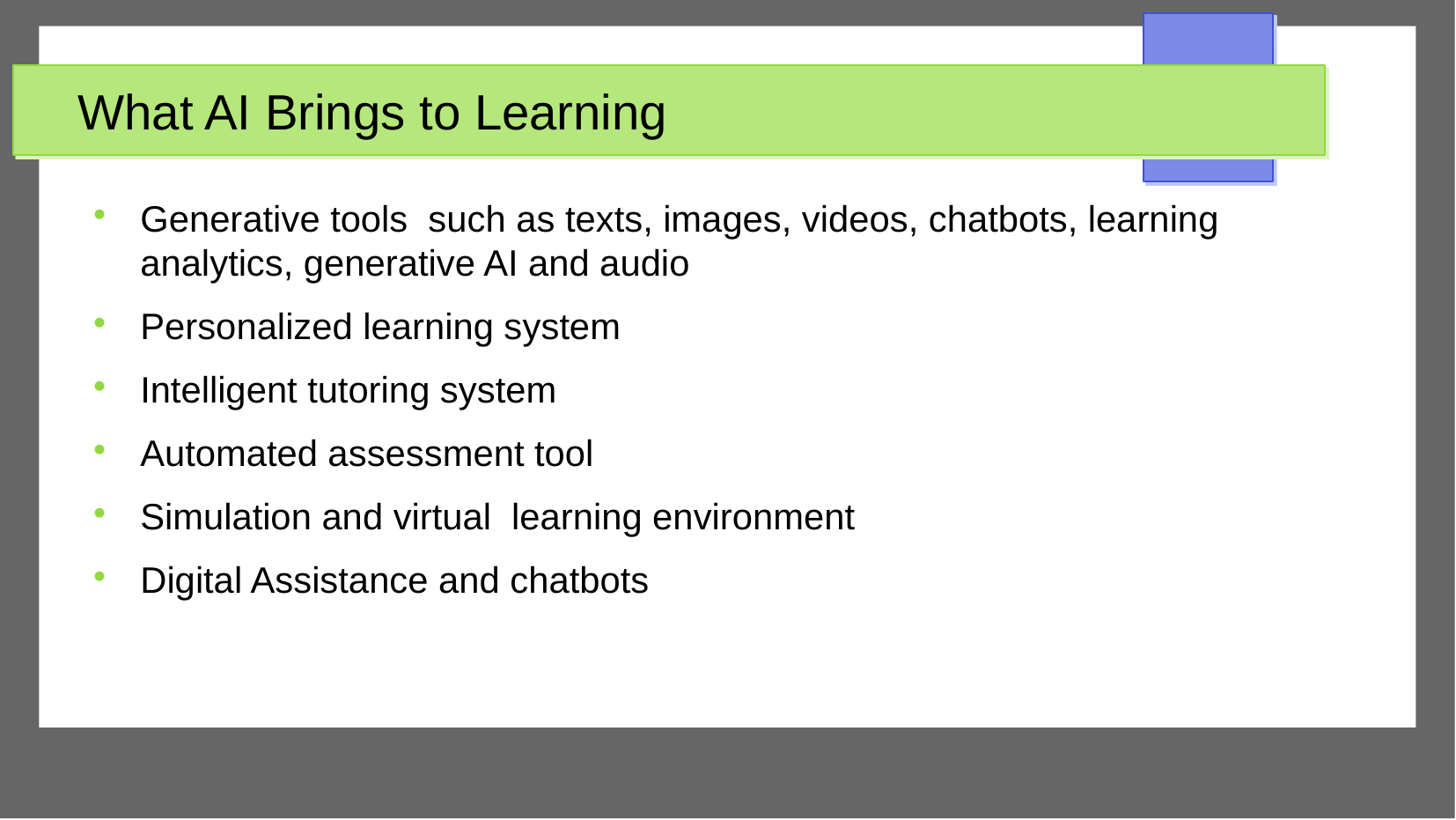

# What AI Brings to Learning
Generative tools  such as texts, images, videos, chatbots, learning analytics, generative AI and audio
Personalized learning system
Intelligent tutoring system
Automated assessment tool
Simulation and virtual  learning environment
Digital Assistance and chatbots